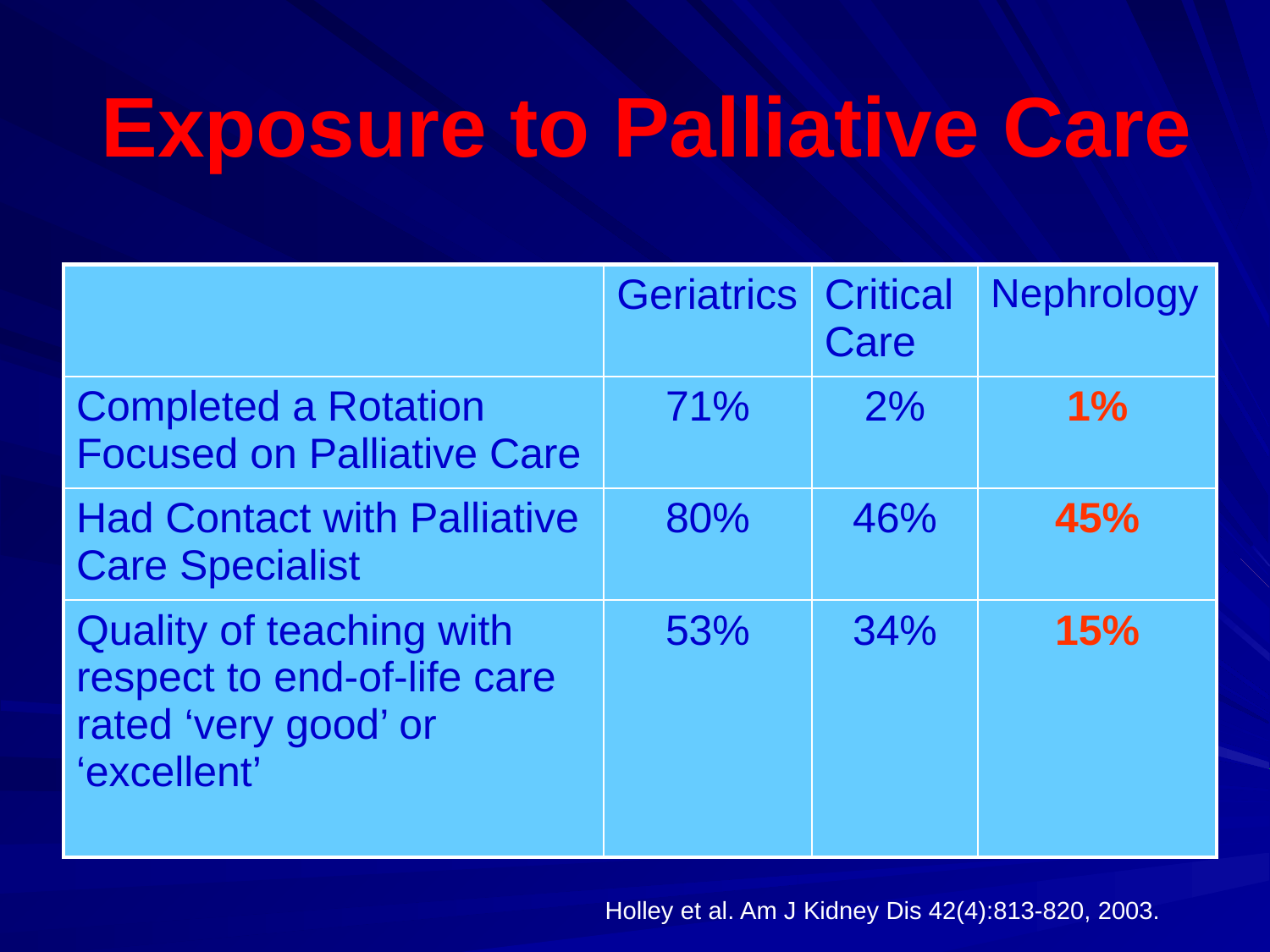

Exposure to Palliative Care
|  | Geriatrics | Critical Care | Nephrology |
| --- | --- | --- | --- |
| Completed a Rotation Focused on Palliative Care | 71% | 2% | 1% |
| Had Contact with Palliative Care Specialist | 80% | 46% | 45% |
| Quality of teaching with respect to end-of-life care rated ‘very good’ or ‘excellent’ | 53% | 34% | 15% |
Holley et al. Am J Kidney Dis 42(4):813-820, 2003.